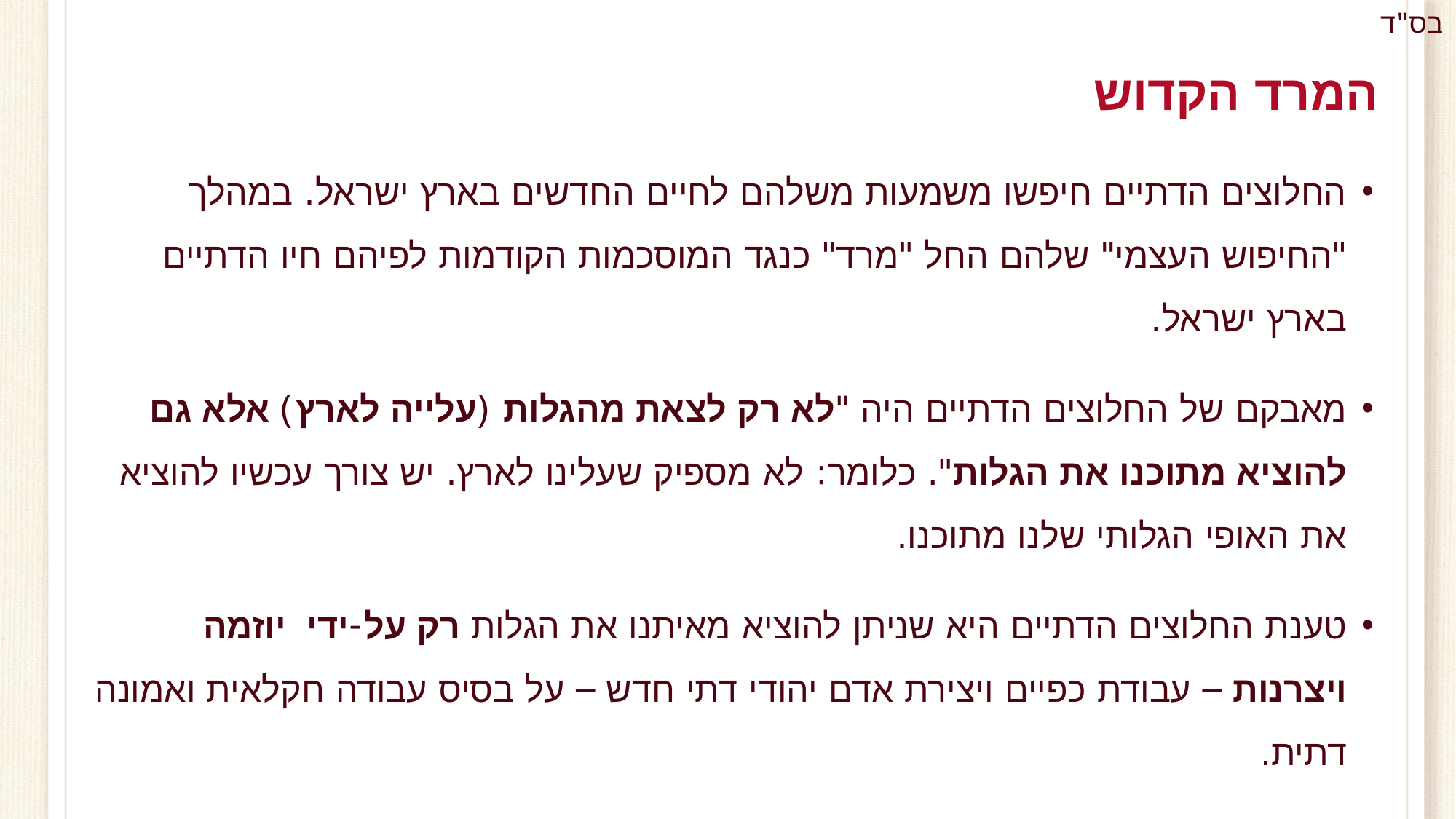

# המרד הקדוש
החלוצים הדתיים חיפשו משמעות משלהם לחיים החדשים בארץ ישראל. במהלך "החיפוש העצמי" שלהם החל "מרד" כנגד המוסכמות הקודמות לפיהם חיו הדתיים בארץ ישראל.
מאבקם של החלוצים הדתיים היה "לא רק לצאת מהגלות (עלייה לארץ) אלא גם להוציא מתוכנו את הגלות". כלומר: לא מספיק שעלינו לארץ. יש צורך עכשיו להוציא את האופי הגלותי שלנו מתוכנו.
טענת החלוצים הדתיים היא שניתן להוציא מאיתנו את הגלות רק על-ידי  יוזמה ויצרנות – עבודת כפיים ויצירת אדם יהודי דתי חדש – על בסיס עבודה חקלאית ואמונה דתית.